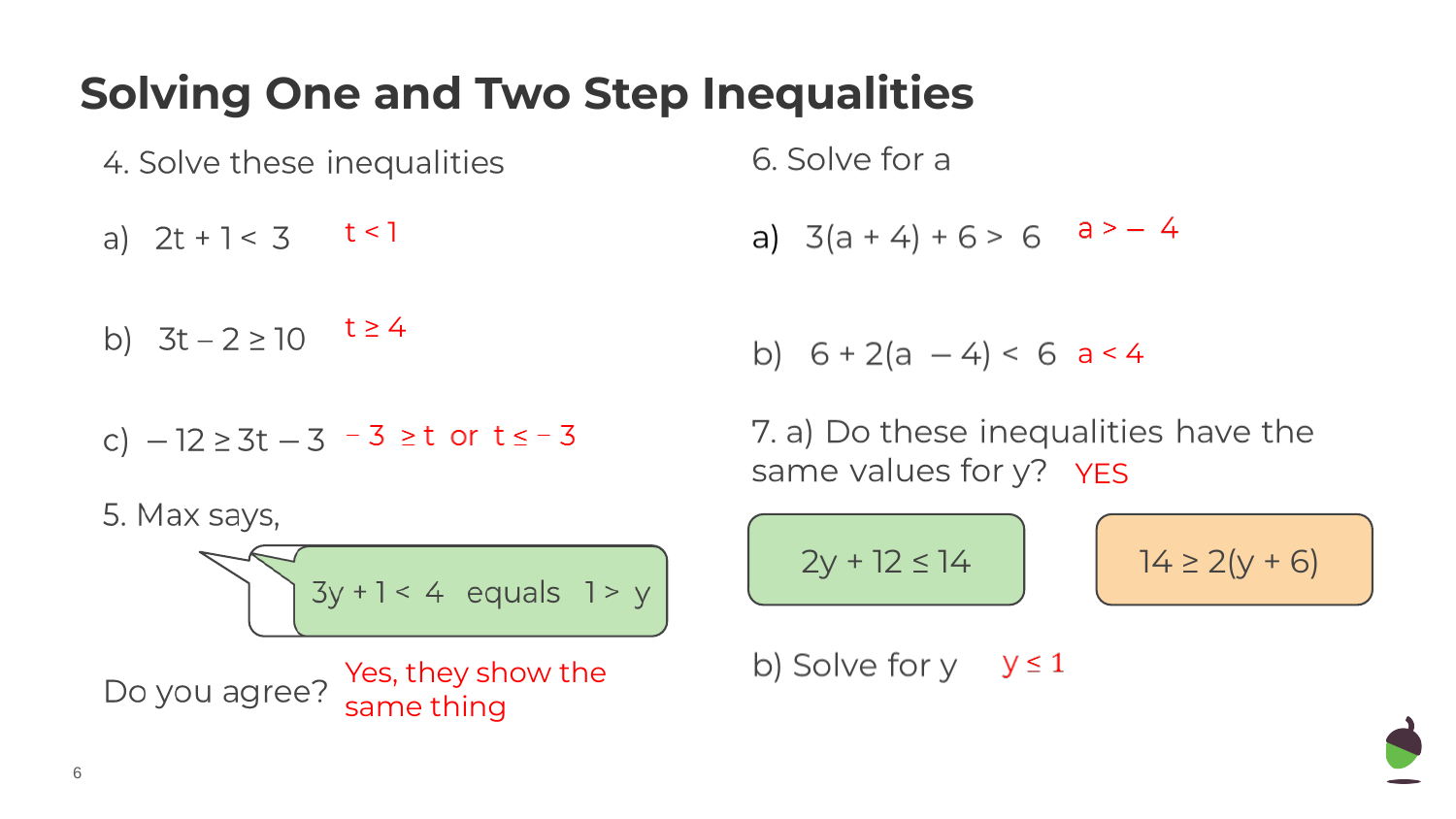

Solving One and Two Step Inequalities

t < 1
t ≥ 4
a < 4

YES
14 ≥ 2(y + 6)
2y + 12 ≤ 14

Yes, they show the same thing
6
6